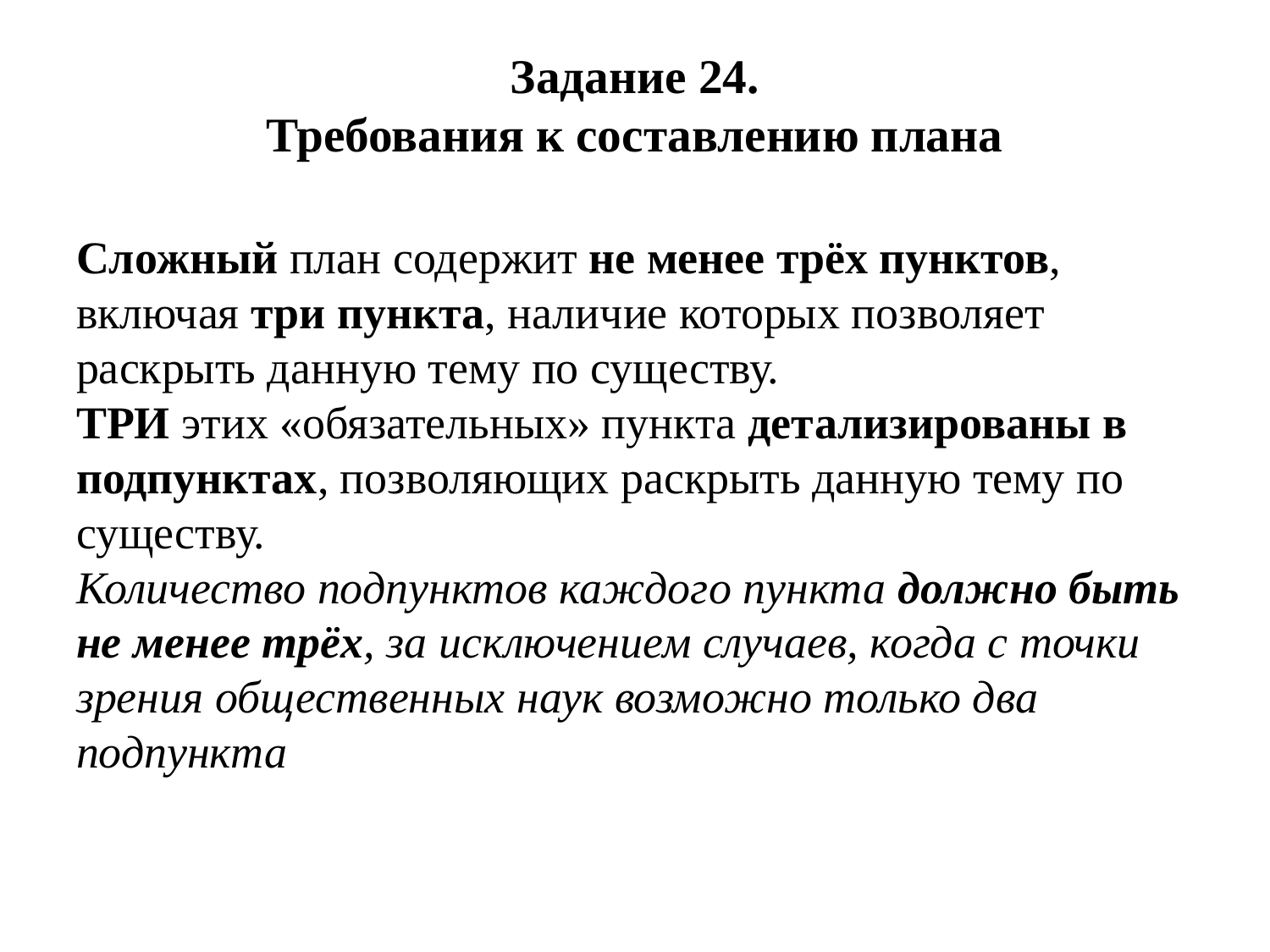

# Задание 24. Требования к составлению плана
Сложный план содержит не менее трёх пунктов, включая три пункта, наличие которых позволяет раскрыть данную тему по существу.
ТРИ этих «обязательных» пункта детализированы в подпунктах, позволяющих раскрыть данную тему по существу.
Количество подпунктов каждого пункта должно быть не менее трёх, за исключением случаев, когда с точки зрения общественных наук возможно только два подпункта